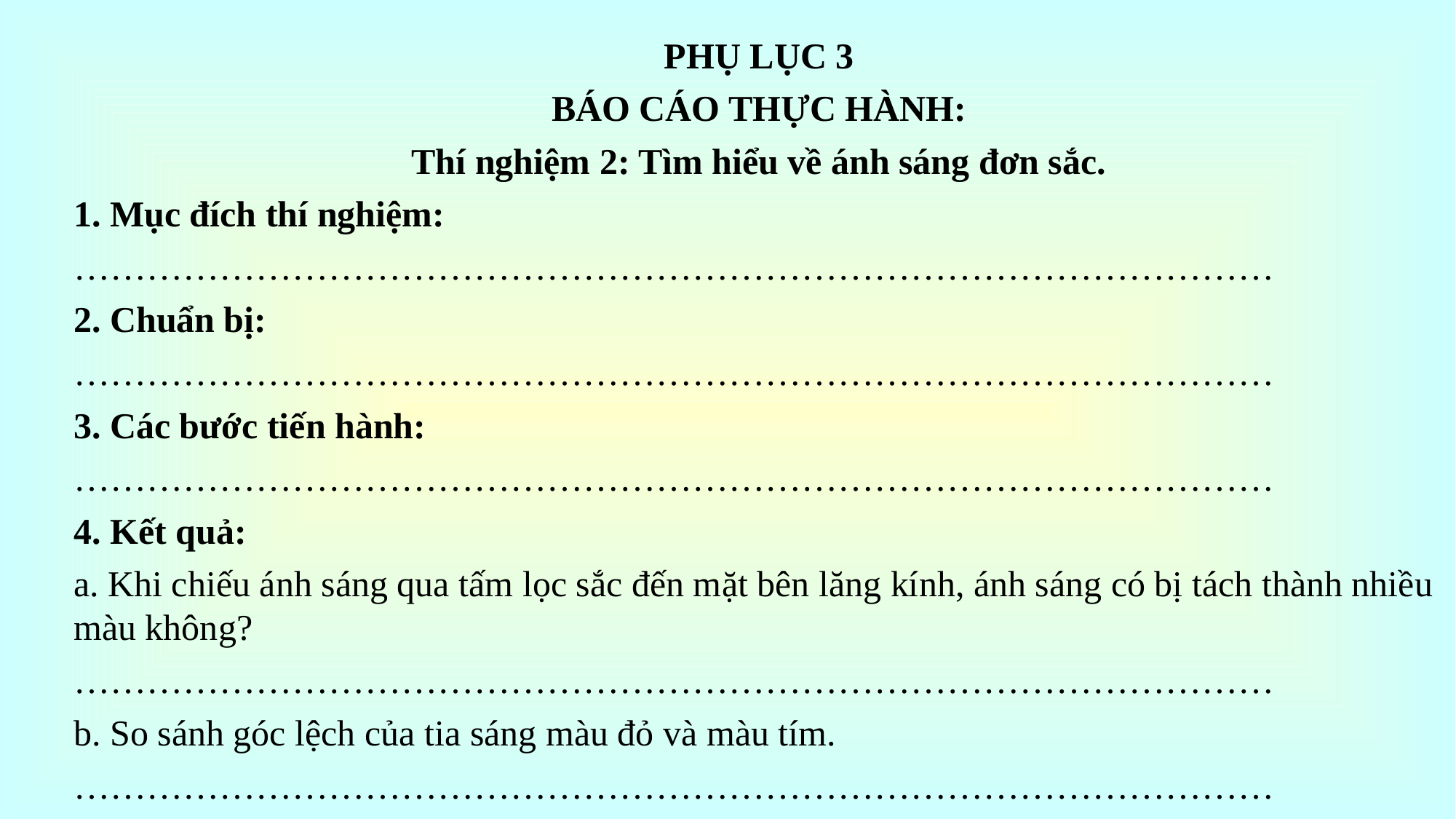

PHỤ LỤC 3
BÁO CÁO THỰC HÀNH:
Thí nghiệm 2: Tìm hiểu về ánh sáng đơn sắc.
1. Mục đích thí nghiệm:
………………………………………………………………………………………
2. Chuẩn bị:
………………………………………………………………………………………
3. Các bước tiến hành:
………………………………………………………………………………………
4. Kết quả:
a. Khi chiếu ánh sáng qua tấm lọc sắc đến mặt bên lăng kính, ánh sáng có bị tách thành nhiều màu không?
………………………………………………………………………………………
b. So sánh góc lệch của tia sáng màu đỏ và màu tím.
………………………………………………………………………………………